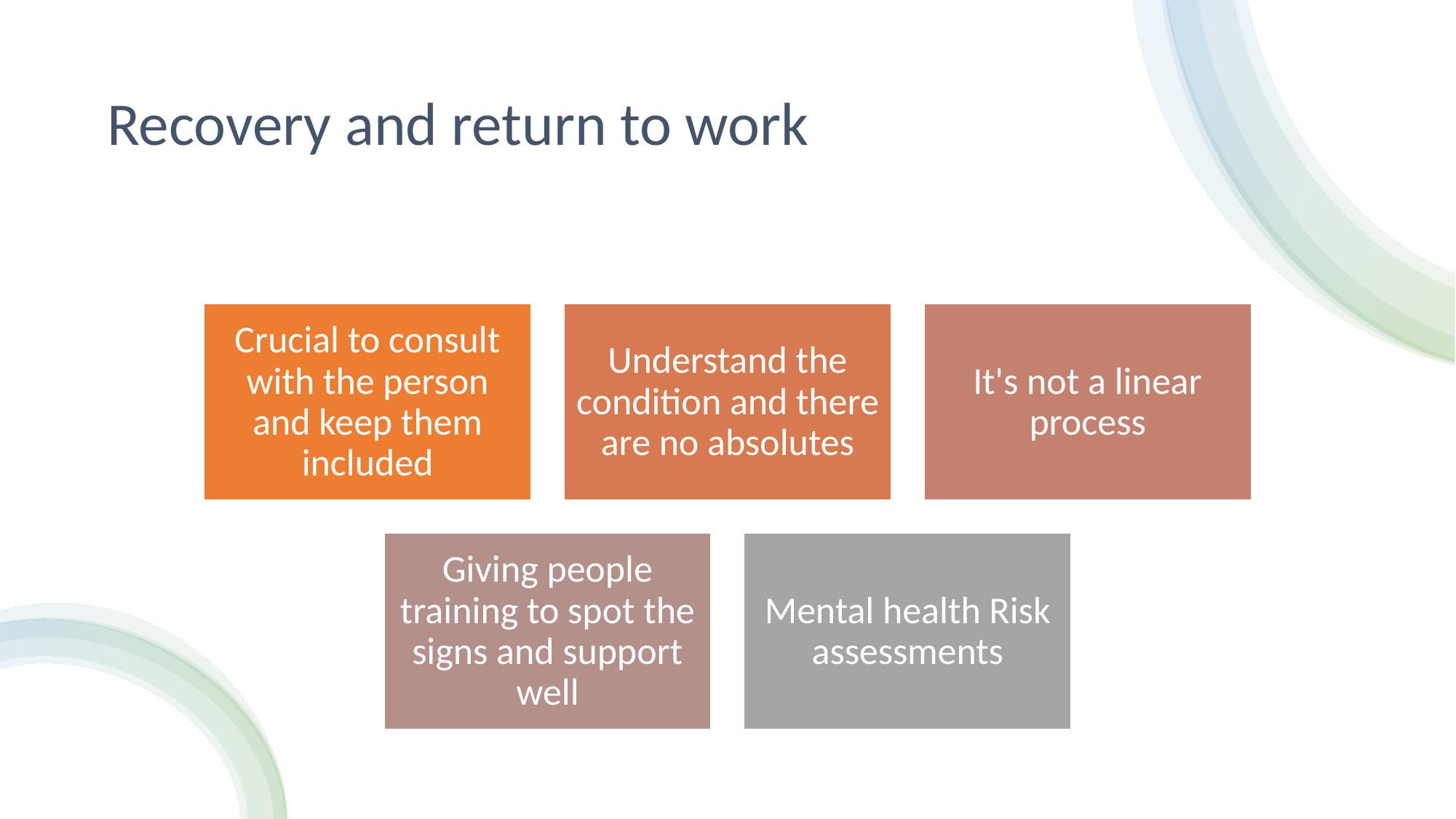

# Recovery and return to work
Crucial to consult with the person and keep them included
Understand the condition and there are no absolutes
It's not a linear process
Giving people training to spot the signs and support well
Mental health Risk assessments